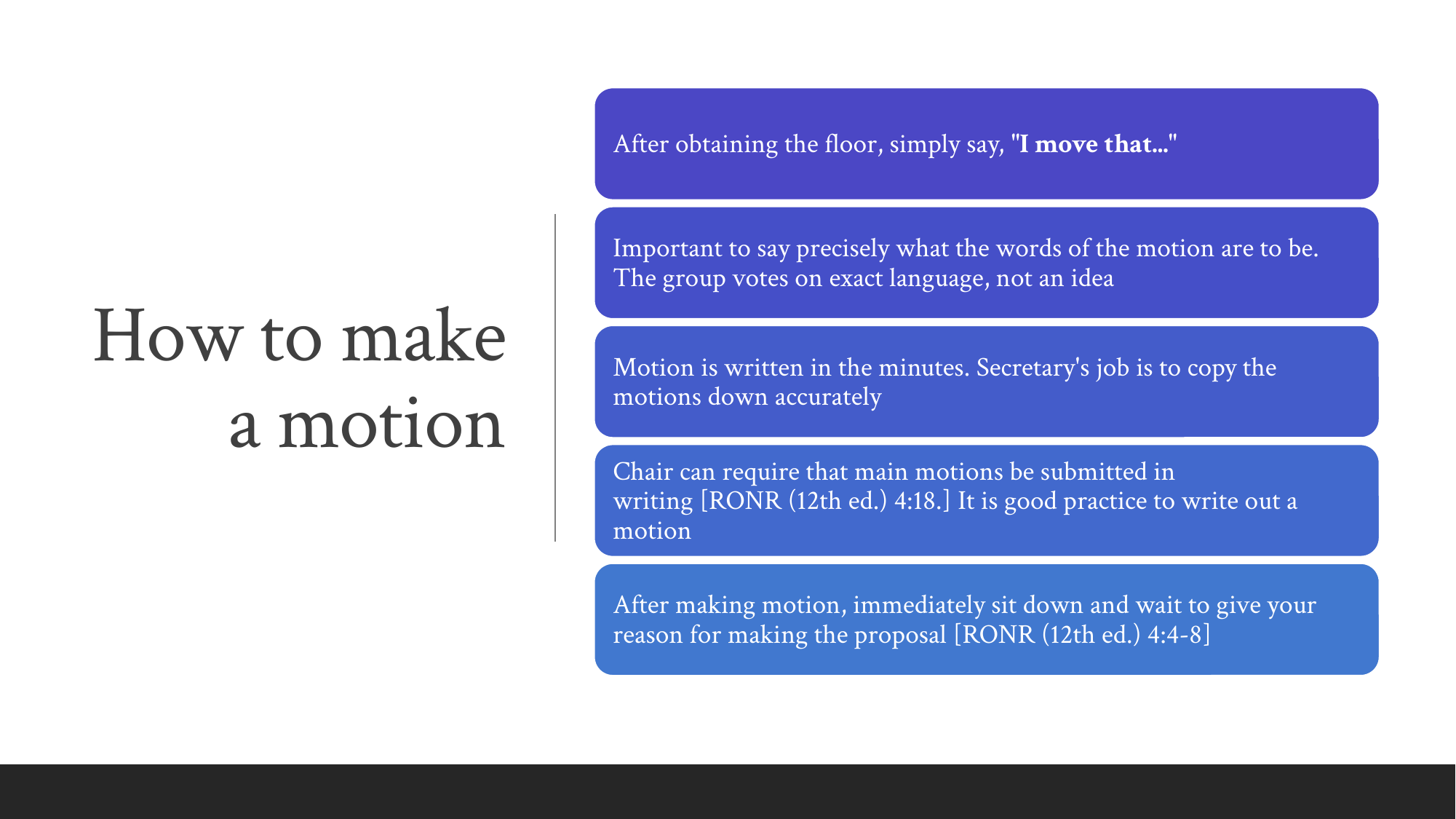

# How to make a motion
After obtaining the floor, simply say, "I move that..."
Important to say precisely what the words of the motion are to be. The group votes on exact language, not an idea
Motion is written in the minutes. Secretary's job is to copy the motions down accurately
Chair can require that main motions be submitted in writing [RONR (12th ed.) 4:18.] It is good practice to write out a motion
After making motion, immediately sit down and wait to give your reason for making the proposal [RONR (12th ed.) 4:4-8]